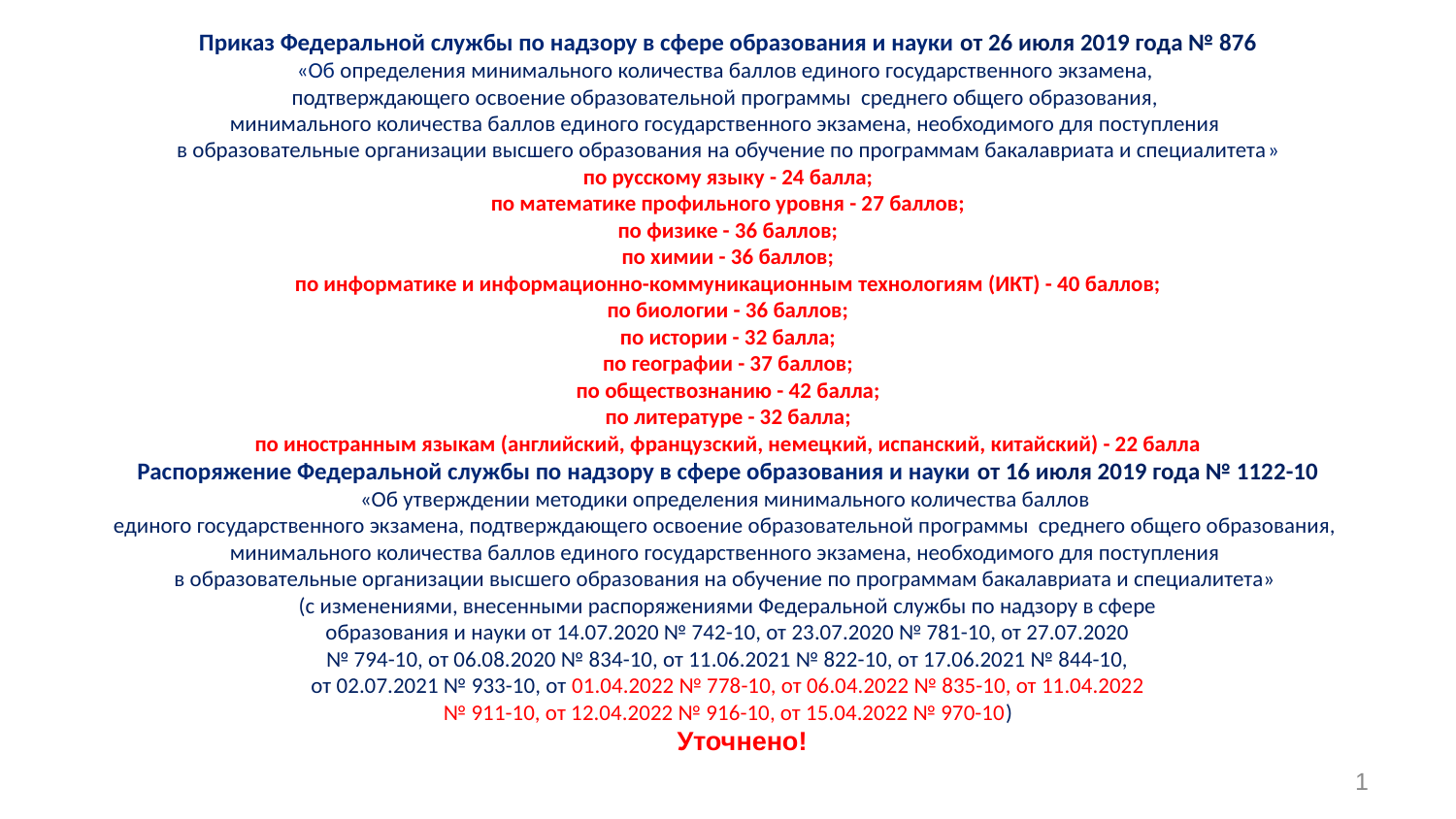

Приказ Федеральной службы по надзору в сфере образования и науки от 26 июля 2019 года № 876
«Об определения минимального количества баллов единого государственного экзамена,
подтверждающего освоение образовательной программы  среднего общего образования,
минимального количества баллов единого государственного экзамена, необходимого для поступления
в образовательные организации высшего образования на обучение по программам бакалавриата и специалитета»
по русскому языку - 24 балла;
по математике профильного уровня - 27 баллов;
по физике - 36 баллов;
по химии - 36 баллов;
по информатике и информационно-коммуникационным технологиям (ИКТ) - 40 баллов;
по биологии - 36 баллов;
по истории - 32 балла;
по географии - 37 баллов;
по обществознанию - 42 балла;
по литературе - 32 балла;
по иностранным языкам (английский, французский, немецкий, испанский, китайский) - 22 балла
Распоряжение Федеральной службы по надзору в сфере образования и науки от 16 июля 2019 года № 1122-10
«Об утверждении методики определения минимального количества баллов
единого государственного экзамена, подтверждающего освоение образовательной программы  среднего общего образования,
минимального количества баллов единого государственного экзамена, необходимого для поступления
в образовательные организации высшего образования на обучение по программам бакалавриата и специалитета»
(с изменениями, внесенными распоряжениями Федеральной службы по надзору в сфере
образования и науки от 14.07.2020 № 742-10, от 23.07.2020 № 781-10, от 27.07.2020
№ 794-10, от 06.08.2020 № 834-10, от 11.06.2021 № 822-10, от 17.06.2021 № 844-10,
от 02.07.2021 № 933-10, от 01.04.2022 № 778-10, от 06.04.2022 № 835-10, от 11.04.2022
№ 911-10, от 12.04.2022 № 916-10, от 15.04.2022 № 970-10)
Уточнено!

1